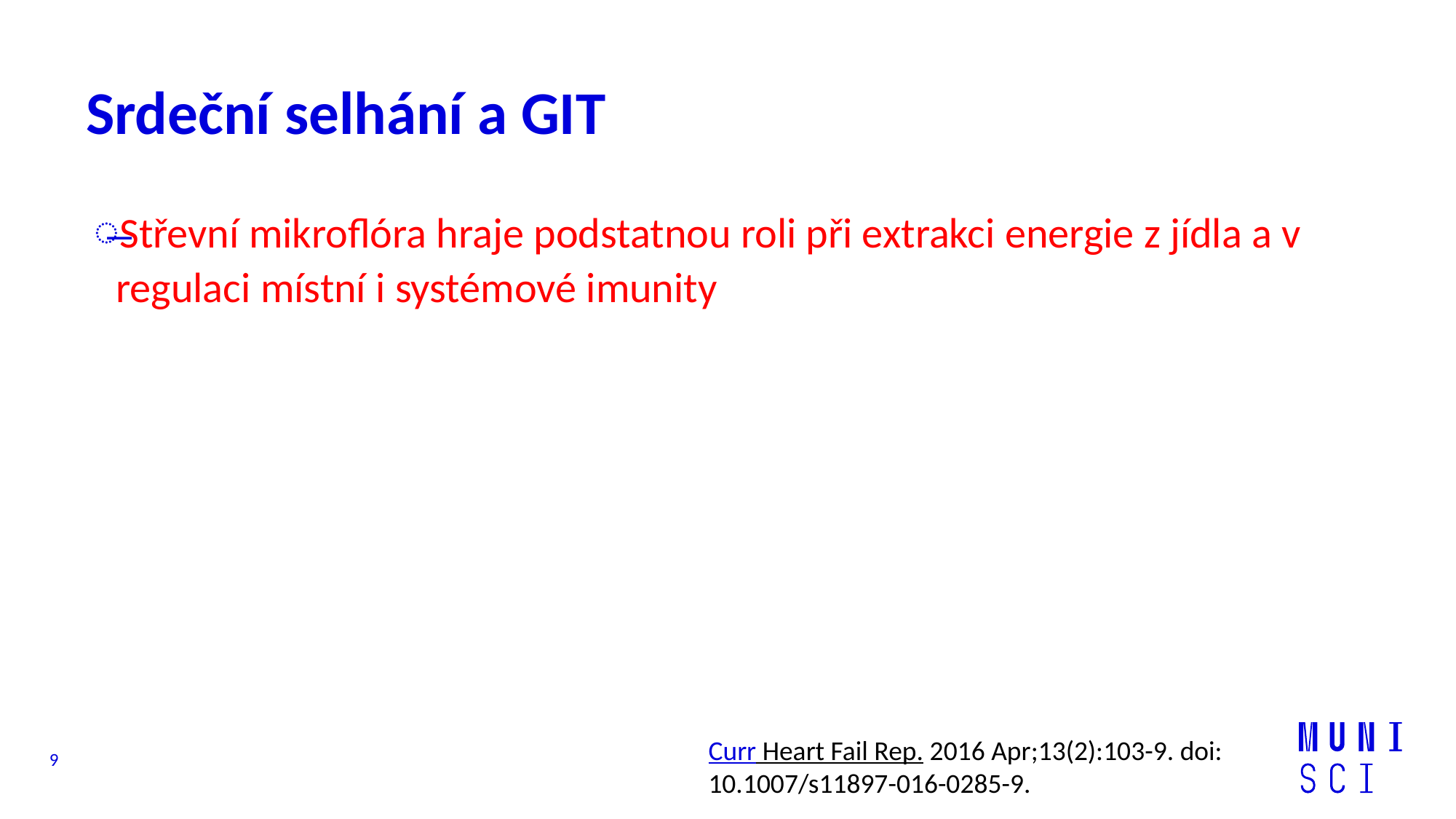

# Srdeční selhání a GIT
Střevní mikroflóra hraje podstatnou roli při extrakci energie z jídla a v regulaci místní i systémové imunity
Curr Heart Fail Rep. 2016 Apr;13(2):103-9. doi: 10.1007/s11897-016-0285-9.
9